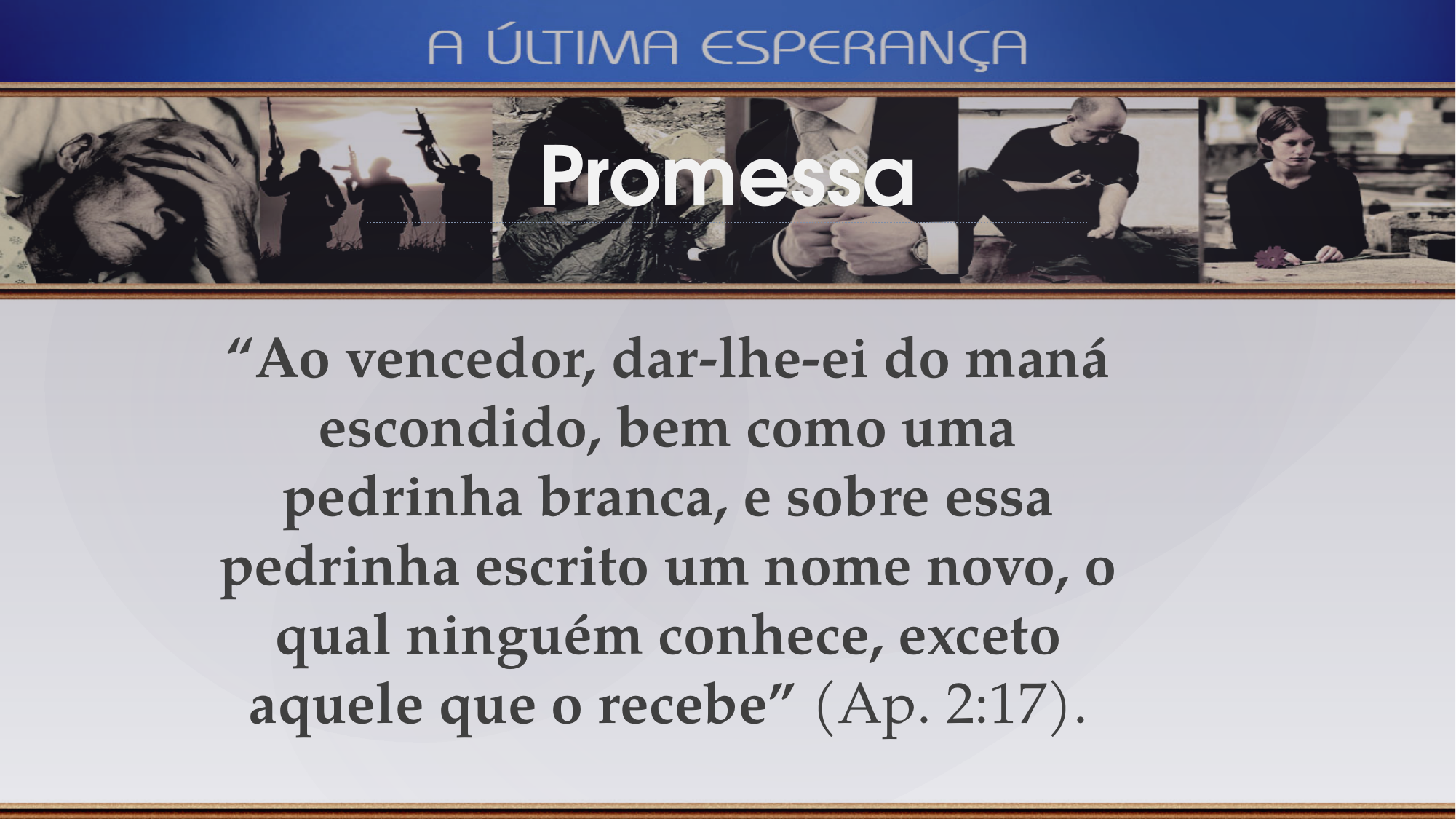

Promessa
“Ao vencedor, dar-lhe-ei do maná escondido, bem como uma pedrinha branca, e sobre essa pedrinha escrito um nome novo, o qual ninguém conhece, exceto aquele que o recebe” (Ap. 2:17).